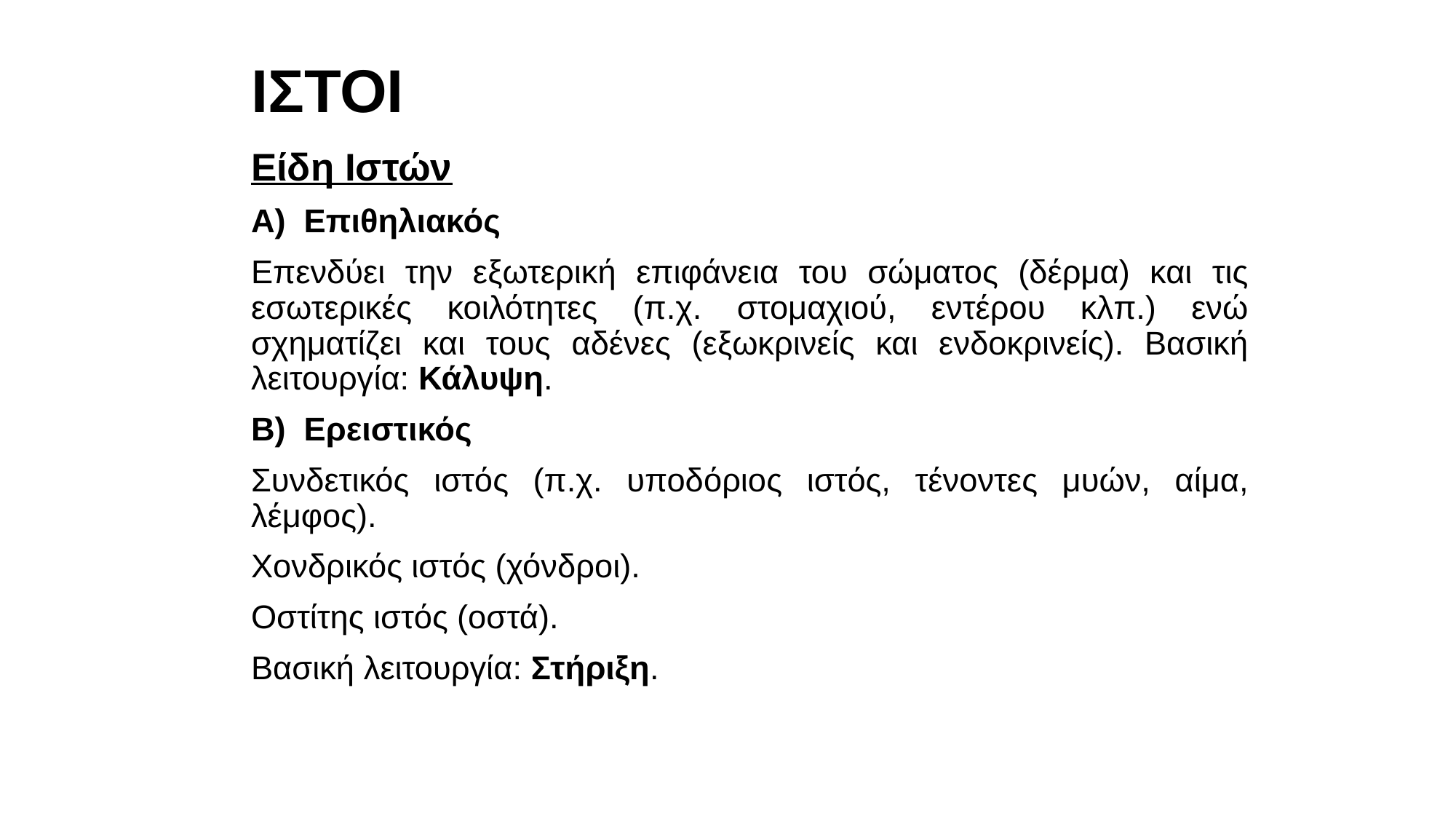

# ΙΣΤΟΙ
Είδη Ιστών
Α)  Επιθηλιακός
Επενδύει την εξωτερική επιφάνεια του σώματος (δέρμα) και τις εσωτερικές κοιλότητες (π.χ. στομαχιού, εντέρου κλπ.) ενώ σχηματίζει και τους αδένες (εξωκρινείς και ενδοκρινείς). Βασική λειτουργία: Κάλυψη.
Β)  Ερειστικός
Συνδετικός ιστός (π.χ. υποδόριος ιστός, τένοντες μυών, αίμα, λέμφος).
Χονδρικός ιστός (χόνδροι).
Οστίτης ιστός (οστά).
Βασική λειτουργία: Στήριξη.